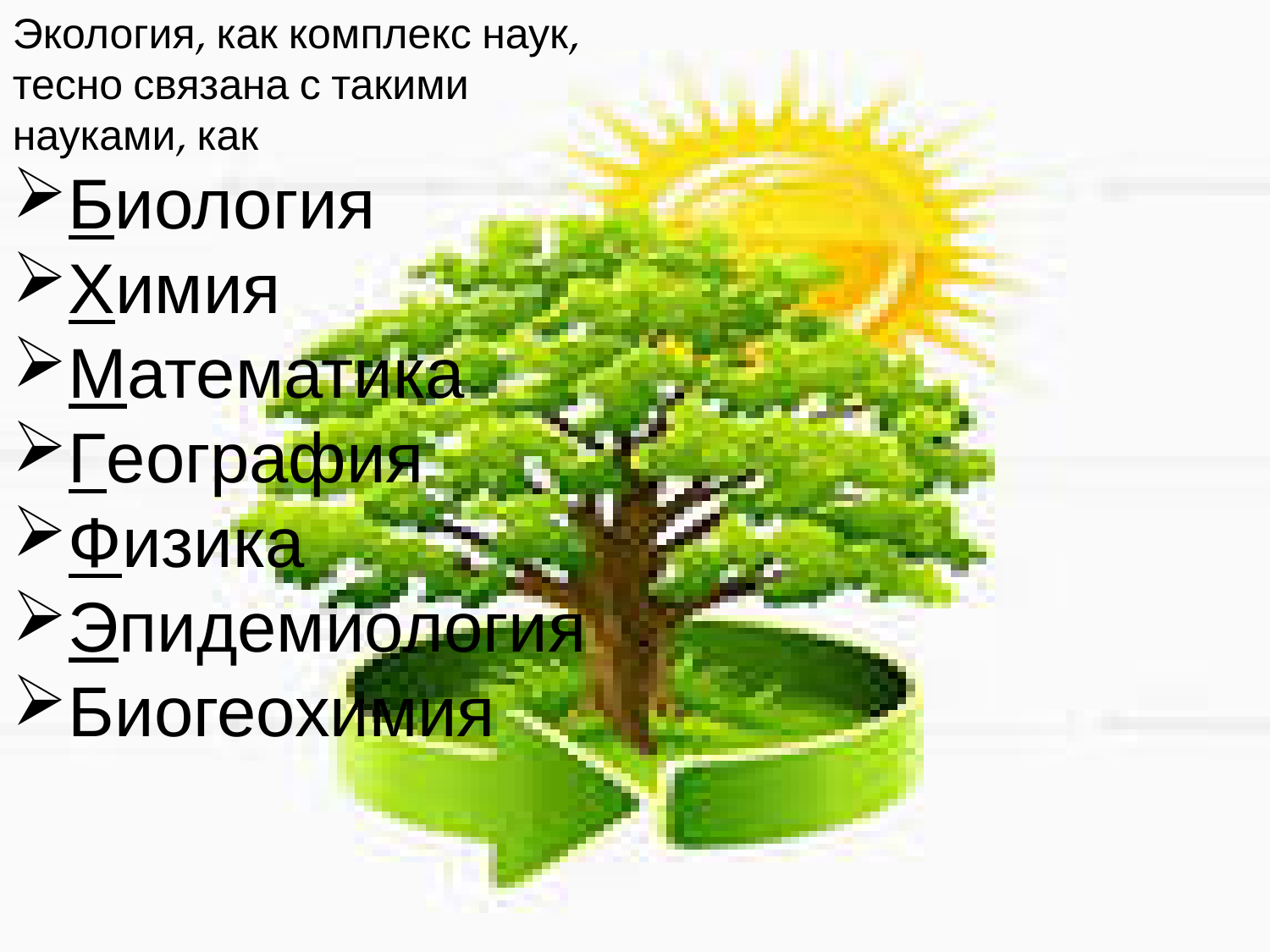

Экология, как комплекс наук, тесно связана с такими науками, как
Биология
Химия
Математика
География
Физика
Эпидемиология
Биогеохимия